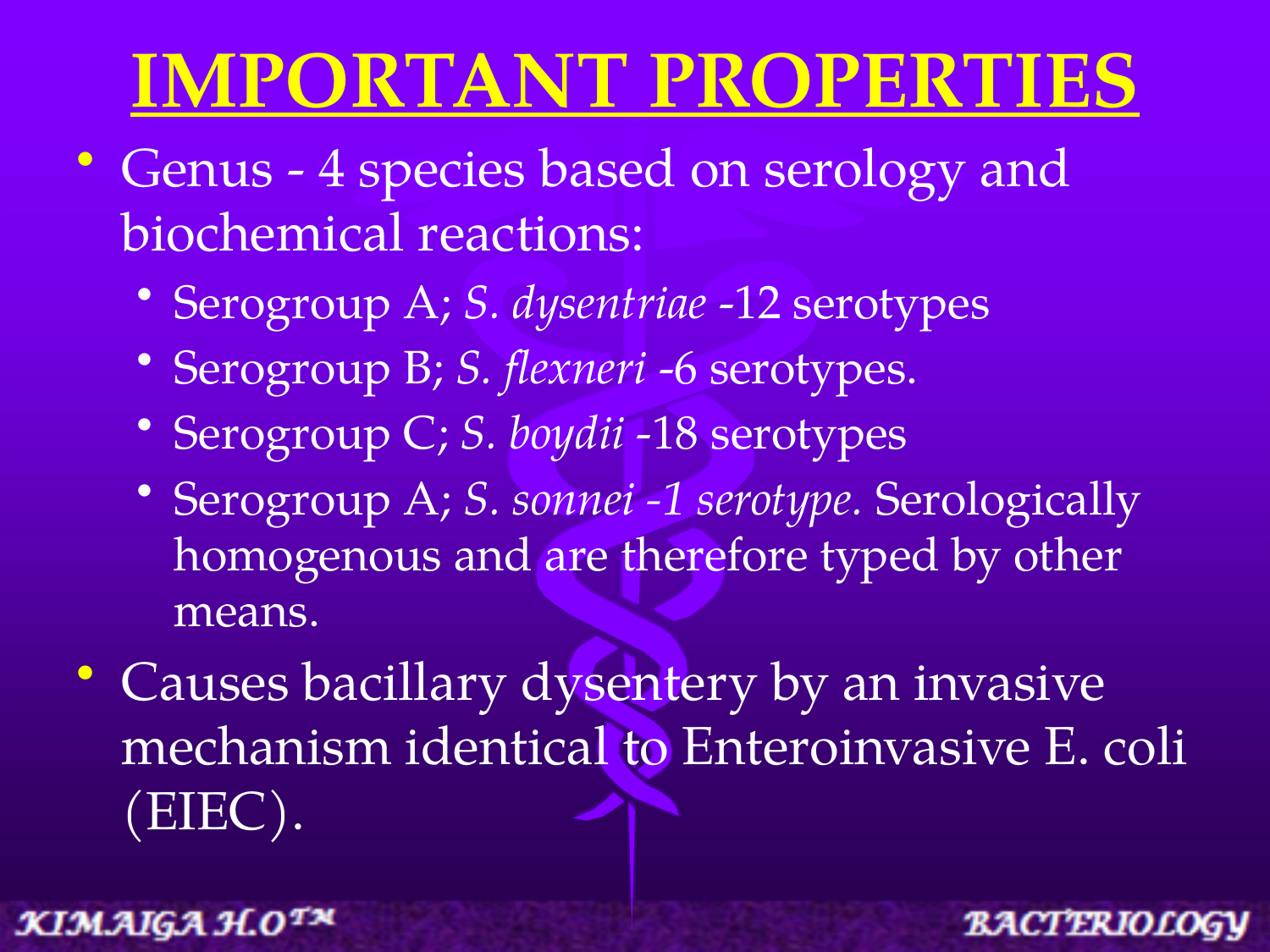

# IMPORTANT PROPERTIES
Genus - 4 species based on serology and biochemical reactions:
Serogroup A; S. dysentriae -12 serotypes
Serogroup B; S. flexneri -6 serotypes.
Serogroup C; S. boydii -18 serotypes
Serogroup A; S. sonnei -1 serotype. Serologically homogenous and are therefore typed by other means.
Causes bacillary dysentery by an invasive mechanism identical to Enteroinvasive E. coli (EIEC).